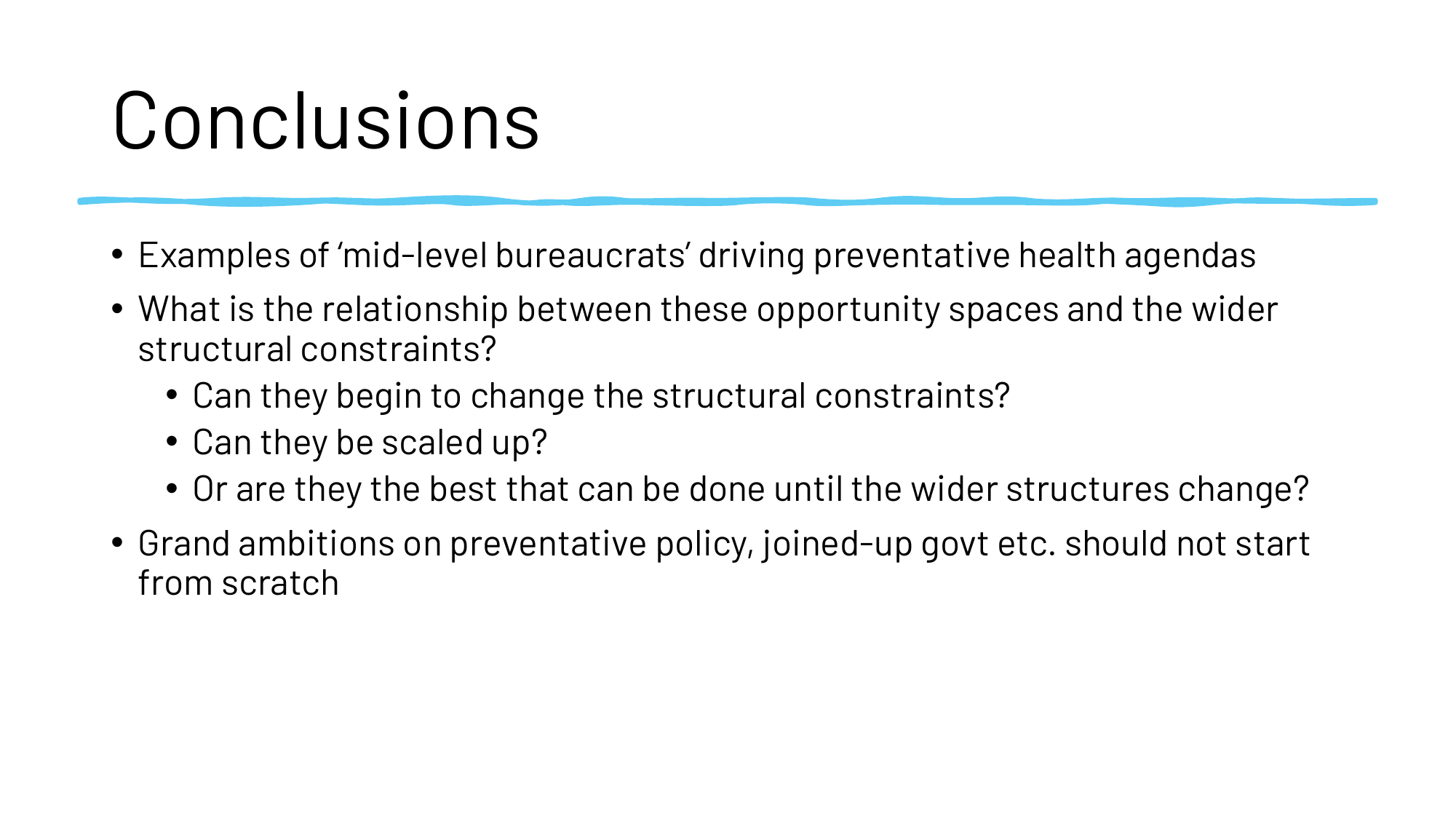

# Conclusions

Examples of ‘mid-level bureaucrats’ driving preventative health agendas
What is the relationship between these opportunity spaces and the wider structural constraints?
Can they begin to change the structural constraints?
Can they be scaled up?
Or are they the best that can be done until the wider structures change?
Grand ambitions on preventative policy, joined-up govt etc. should not start from scratch